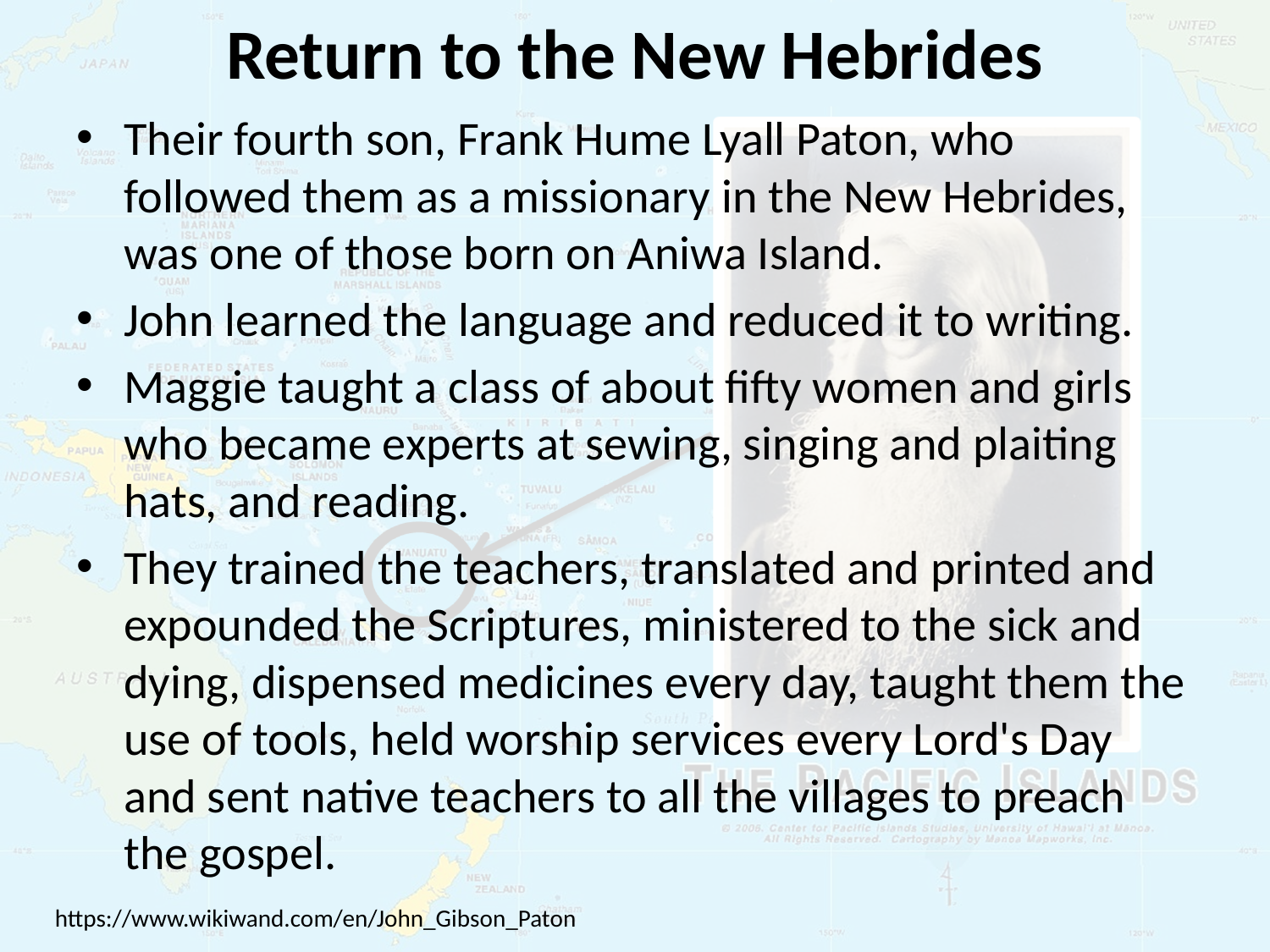

# Return to the New Hebrides
Their fourth son, Frank Hume Lyall Paton, who followed them as a missionary in the New Hebrides, was one of those born on Aniwa Island.
John learned the language and reduced it to writing.
Maggie taught a class of about fifty women and girls who became experts at sewing, singing and plaiting hats, and reading.
They trained the teachers, translated and printed and expounded the Scriptures, ministered to the sick and dying, dispensed medicines every day, taught them the use of tools, held worship services every Lord's Day and sent native teachers to all the villages to preach the gospel.
https://www.wikiwand.com/en/John_Gibson_Paton